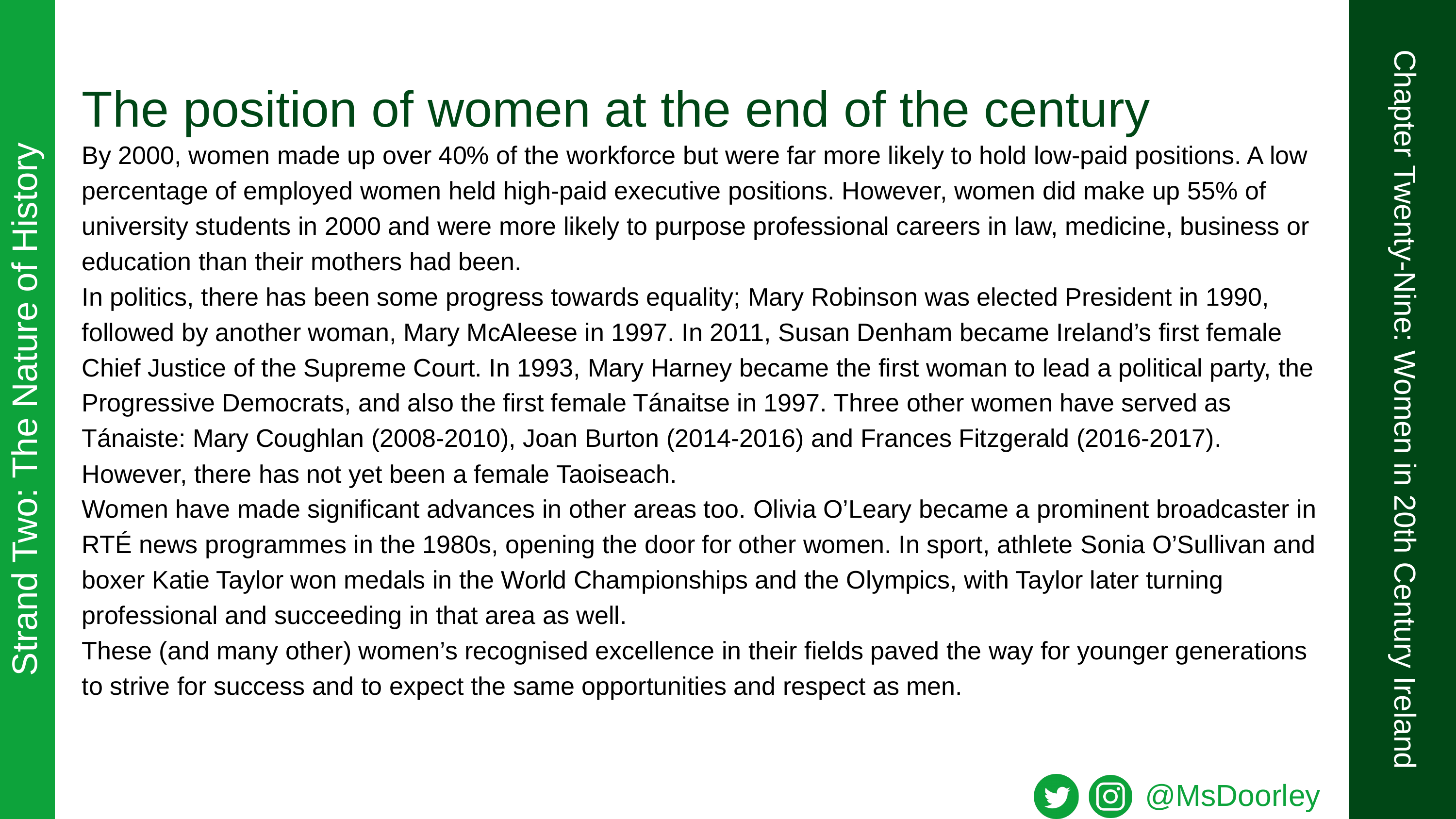

The position of women at the end of the century
By 2000, women made up over 40% of the workforce but were far more likely to hold low-paid positions. A low percentage of employed women held high-paid executive positions. However, women did make up 55% of university students in 2000 and were more likely to purpose professional careers in law, medicine, business or education than their mothers had been.
In politics, there has been some progress towards equality; Mary Robinson was elected President in 1990, followed by another woman, Mary McAleese in 1997. In 2011, Susan Denham became Ireland’s first female Chief Justice of the Supreme Court. In 1993, Mary Harney became the first woman to lead a political party, the Progressive Democrats, and also the first female Tánaitse in 1997. Three other women have served as Tánaiste: Mary Coughlan (2008-2010), Joan Burton (2014-2016) and Frances Fitzgerald (2016-2017). However, there has not yet been a female Taoiseach.
Women have made significant advances in other areas too. Olivia O’Leary became a prominent broadcaster in RTÉ news programmes in the 1980s, opening the door for other women. In sport, athlete Sonia O’Sullivan and boxer Katie Taylor won medals in the World Championships and the Olympics, with Taylor later turning professional and succeeding in that area as well.
These (and many other) women’s recognised excellence in their fields paved the way for younger generations to strive for success and to expect the same opportunities and respect as men.
Strand Two: The Nature of History
Chapter Twenty-Nine: Women in 20th Century Ireland

@MsDoorley